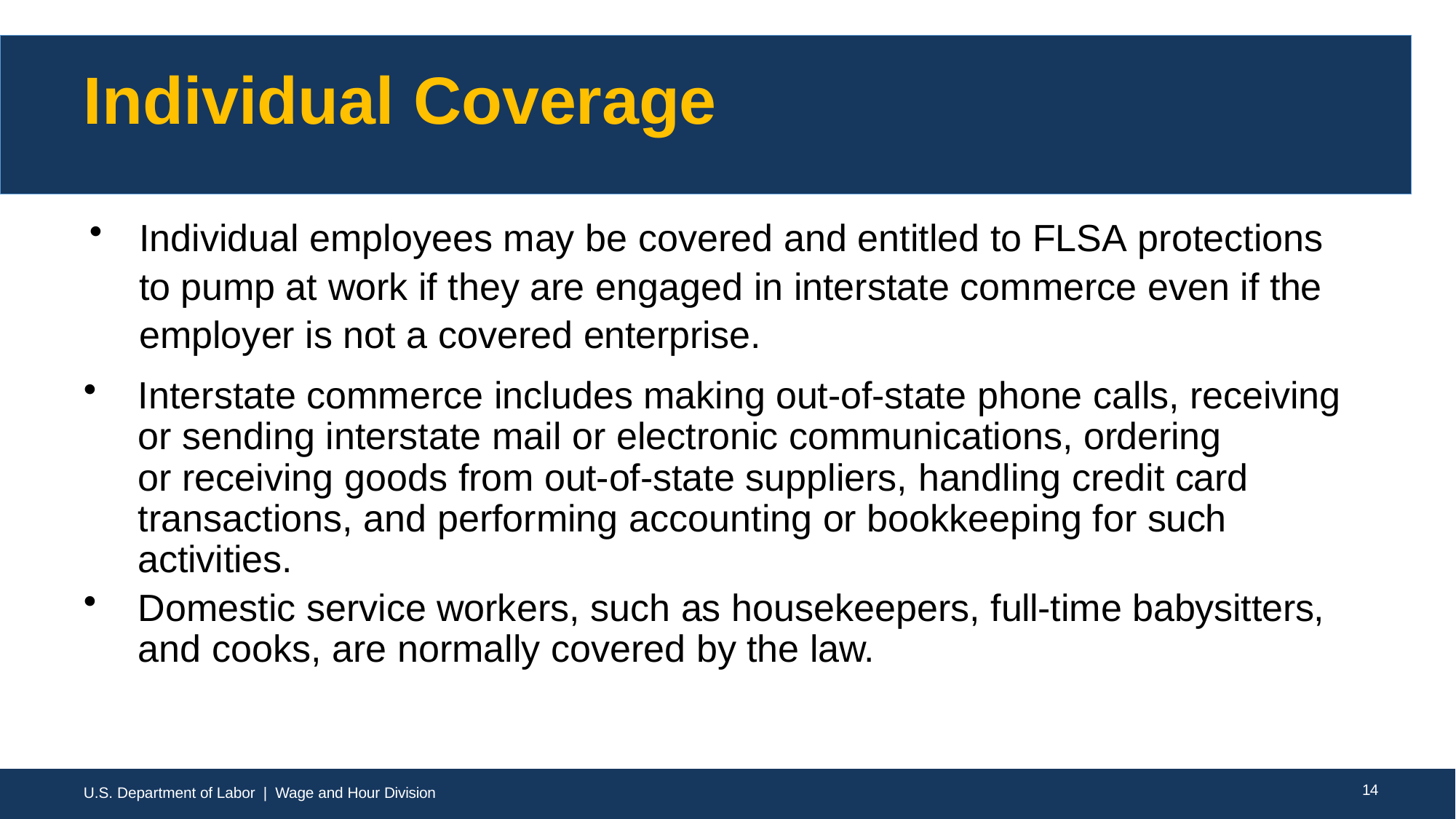

# Individual Coverage
Individual employees may be covered and entitled to FLSA protections to pump at work if they are engaged in interstate commerce even if the employer is not a covered enterprise.
Interstate commerce includes making out-of-state phone calls, receiving or sending interstate mail or electronic communications, ordering
or receiving goods from out-of-state suppliers, handling credit card transactions, and performing accounting or bookkeeping for such activities.
Domestic service workers, such as housekeepers, full-time babysitters, and cooks, are normally covered by the law.
U.S. Department of Labor | Wage and Hour Division
14